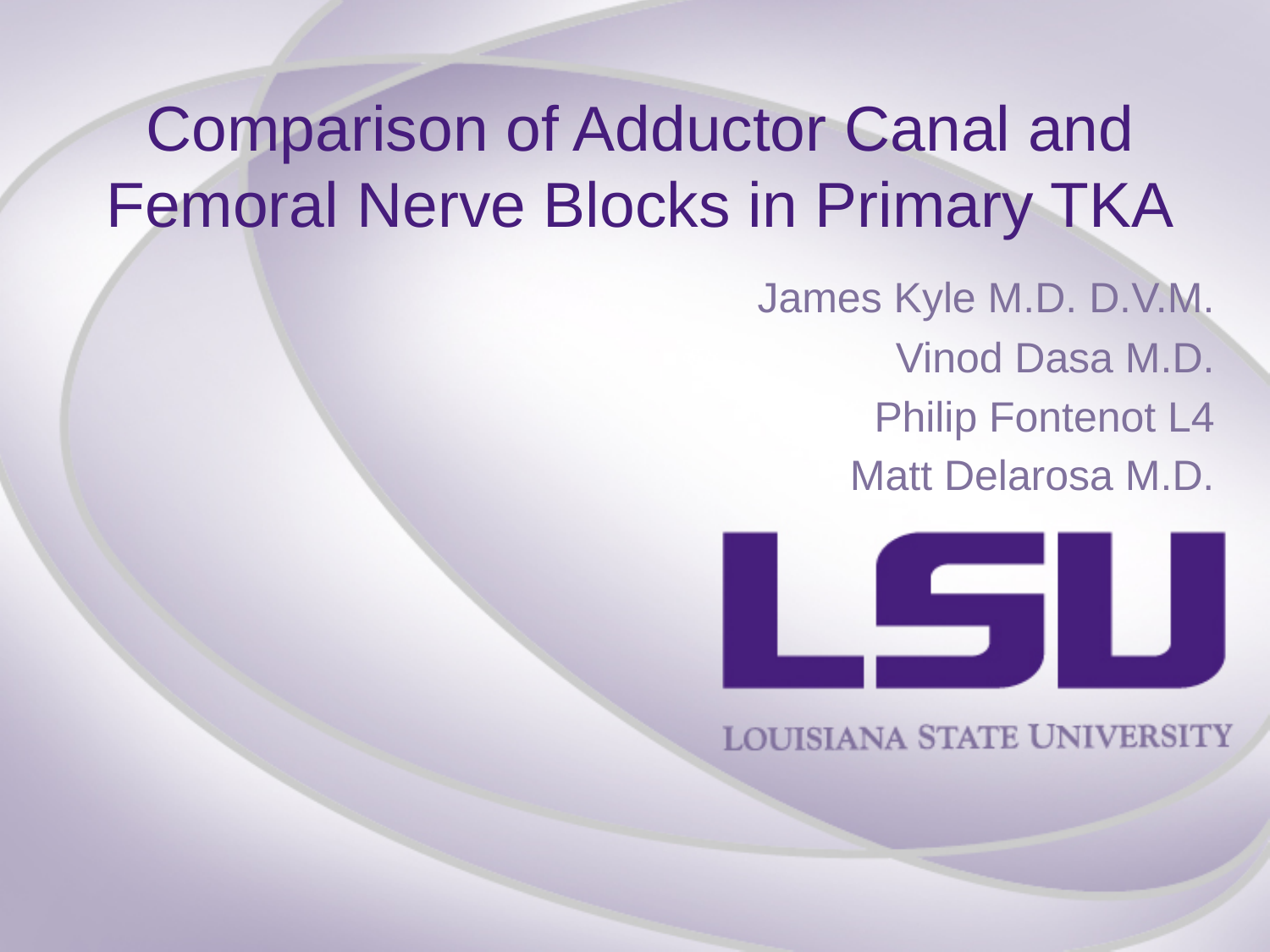

# Comparison of Adductor Canal and Femoral Nerve Blocks in Primary TKA
James Kyle M.D. D.V.M.
Vinod Dasa M.D.
Philip Fontenot L4
Matt Delarosa M.D.